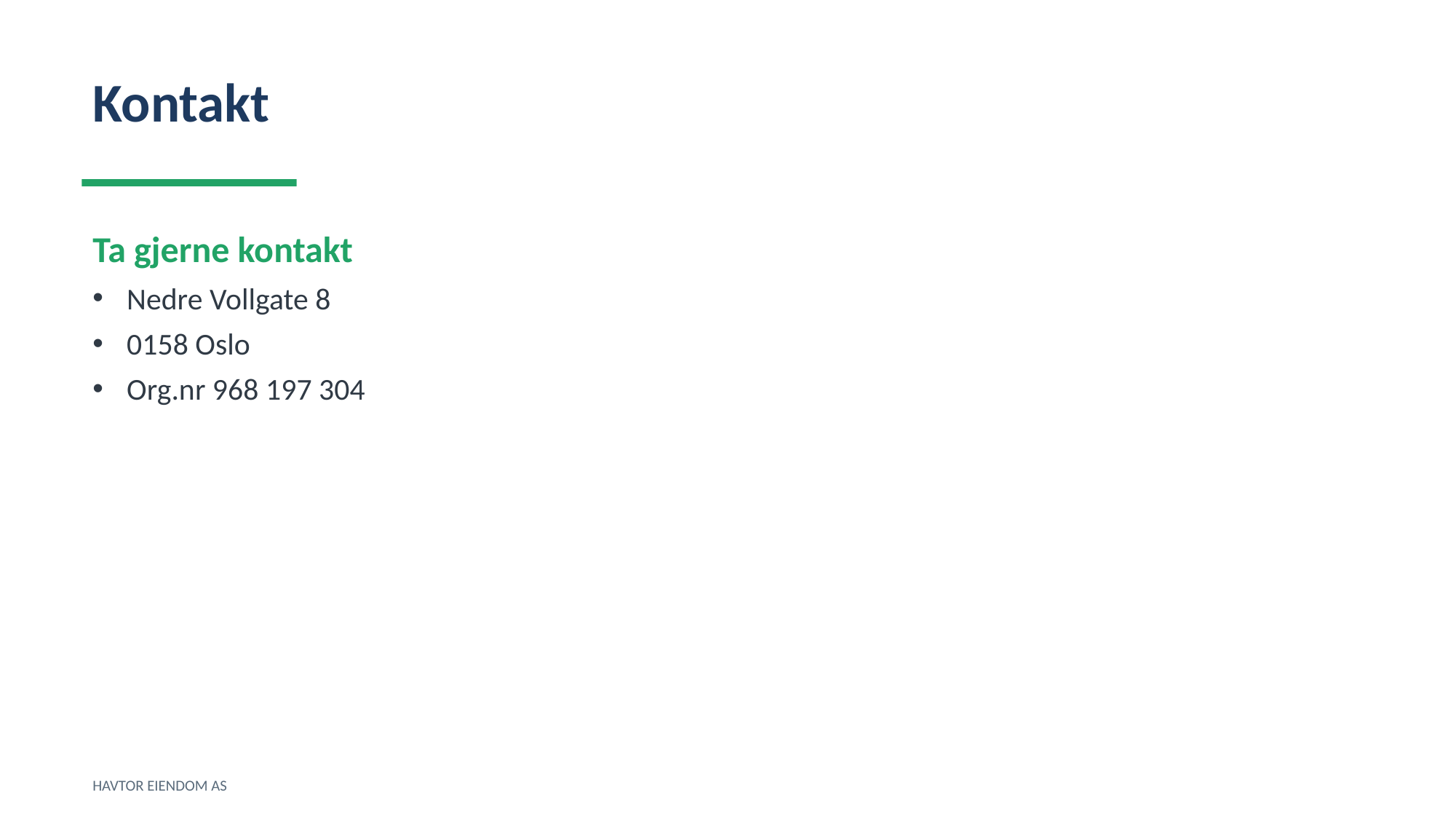

Kontakt

Ta gjerne kontakt
Nedre Vollgate 8
0158 Oslo
Org.nr 968 197 304
HAVTOR EIENDOM AS